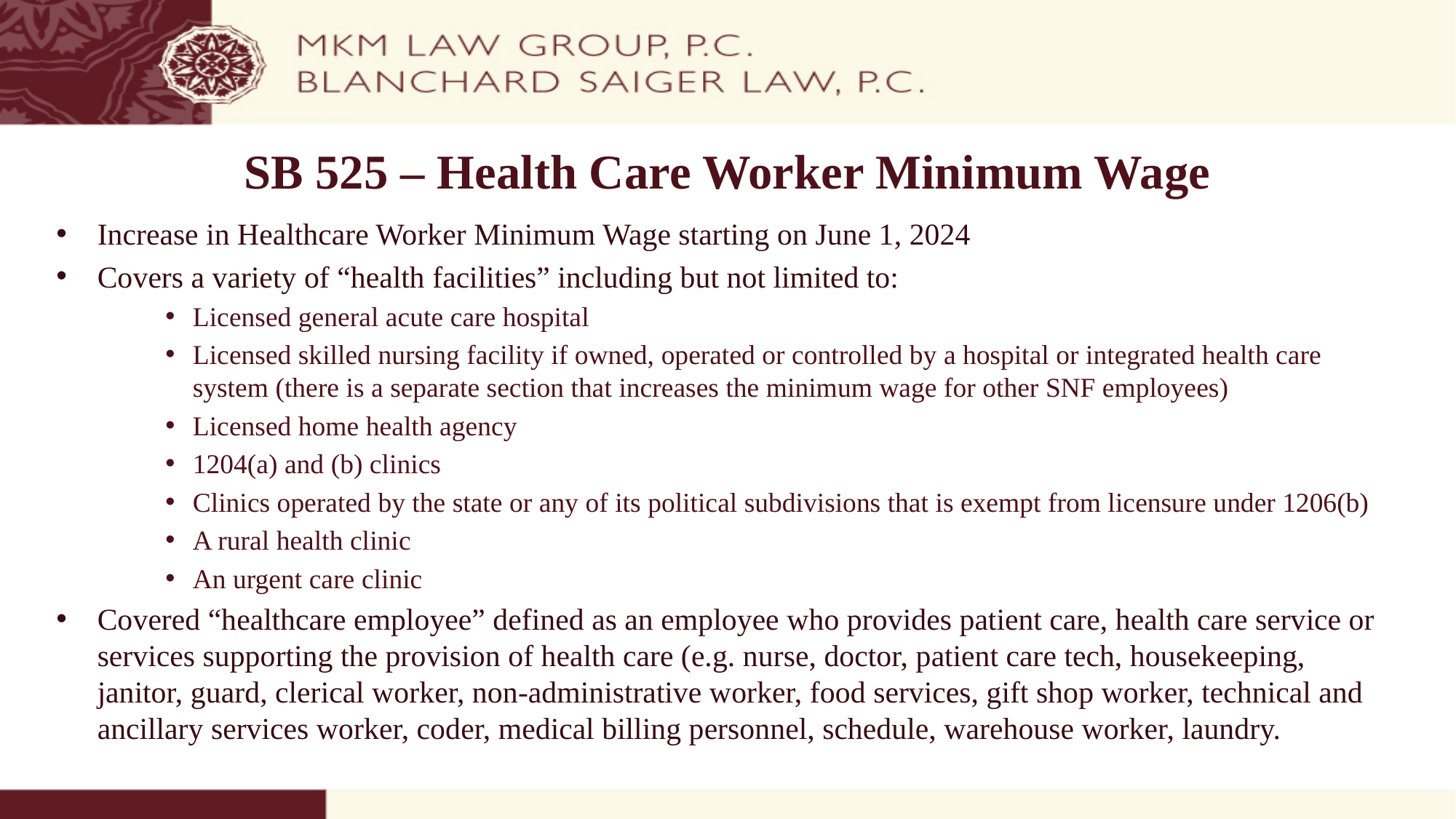

Increase in Healthcare Worker Minimum Wage starting on June 1, 2024
Covers a variety of “health facilities” including but not limited to:
Licensed general acute care hospital
Licensed skilled nursing facility if owned, operated or controlled by a hospital or integrated health care system (there is a separate section that increases the minimum wage for other SNF employees)
Licensed home health agency
1204(a) and (b) clinics
Clinics operated by the state or any of its political subdivisions that is exempt from licensure under 1206(b)
A rural health clinic
An urgent care clinic
Covered “healthcare employee” defined as an employee who provides patient care, health care service or services supporting the provision of health care (e.g. nurse, doctor, patient care tech, housekeeping, janitor, guard, clerical worker, non-administrative worker, food services, gift shop worker, technical and ancillary services worker, coder, medical billing personnel, schedule, warehouse worker, laundry.
# SB 525 – Health Care Worker Minimum Wage